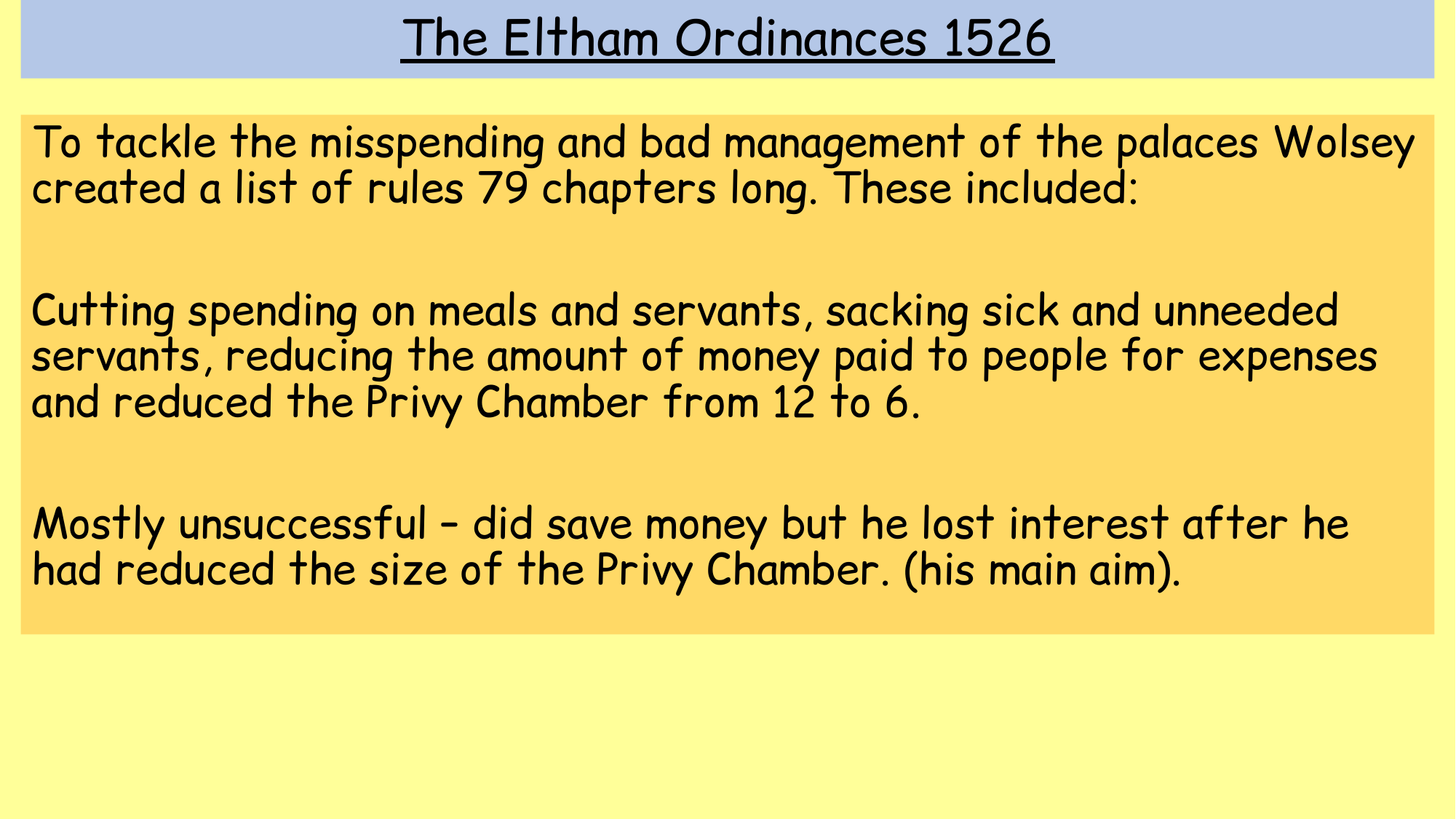

# The Eltham Ordinances 1526
To tackle the misspending and bad management of the palaces Wolsey created a list of rules 79 chapters long. These included:

Cutting spending on meals and servants, sacking sick and unneeded servants, reducing the amount of money paid to people for expenses and reduced the Privy Chamber from 12 to 6.

Mostly unsuccessful – did save money but he lost interest after he had reduced the size of the Privy Chamber. (his main aim).